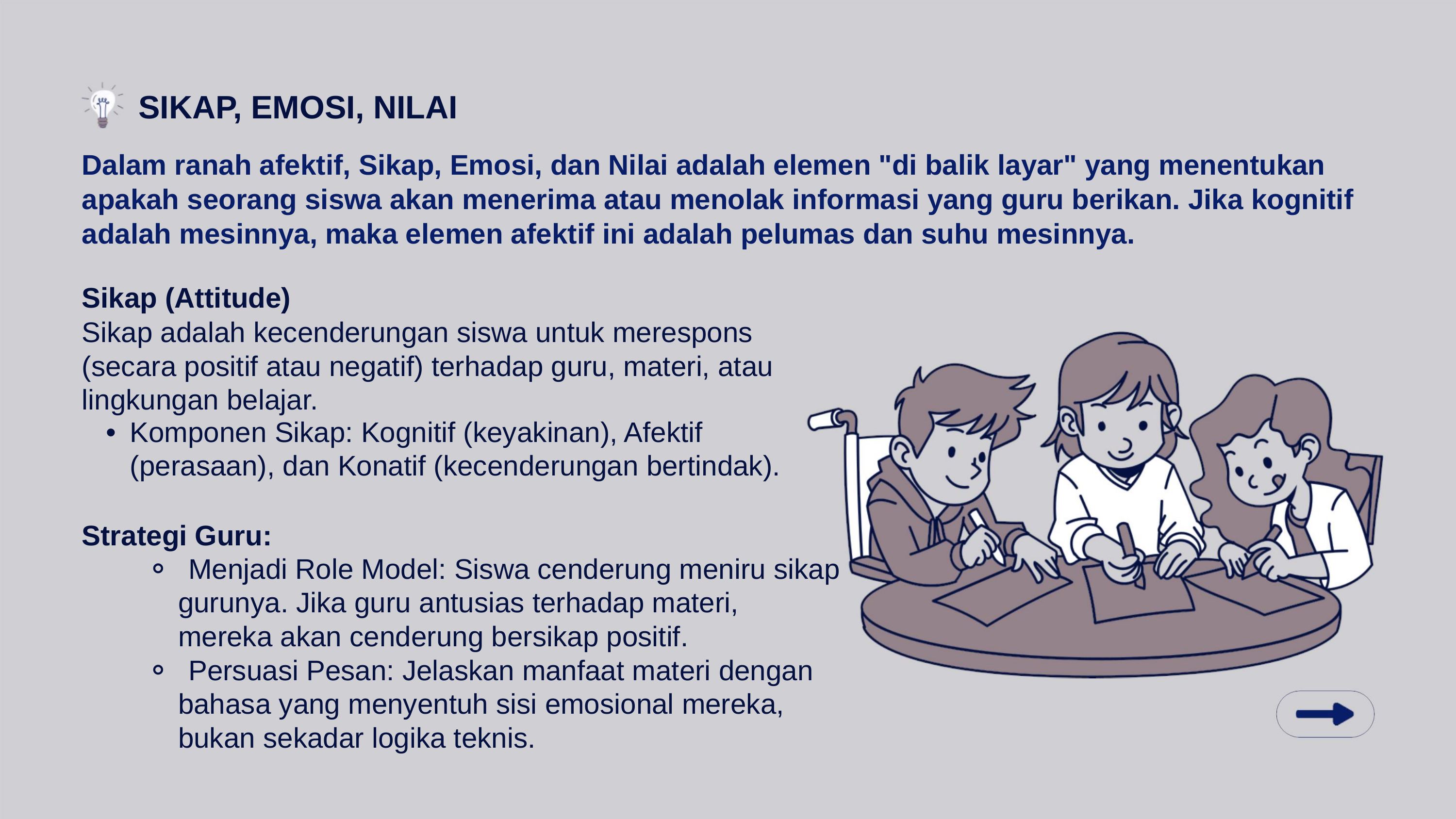

SIKAP, EMOSI, NILAI
Dalam ranah afektif, Sikap, Emosi, dan Nilai adalah elemen "di balik layar" yang menentukan
apakah seorang siswa akan menerima atau menolak informasi yang guru berikan. Jika kognitif
adalah mesinnya, maka elemen afektif ini adalah pelumas dan suhu mesinnya.
Sikap (Attitude)
Sikap adalah kecenderungan siswa untuk merespons
(secara positif atau negatif) terhadap guru, materi, atau
lingkungan belajar.
• Komponen Sikap: Kognitif (keyakinan), Afektif
(perasaan), dan Konatif (kecenderungan bertindak).
Strategi Guru:
⚬ Menjadi Role Model: Siswa cenderung meniru sikap
gurunya. Jika guru antusias terhadap materi,
mereka akan cenderung bersikap positif.
⚬ Persuasi Pesan: Jelaskan manfaat materi dengan
bahasa yang menyentuh sisi emosional mereka,
bukan sekadar logika teknis.